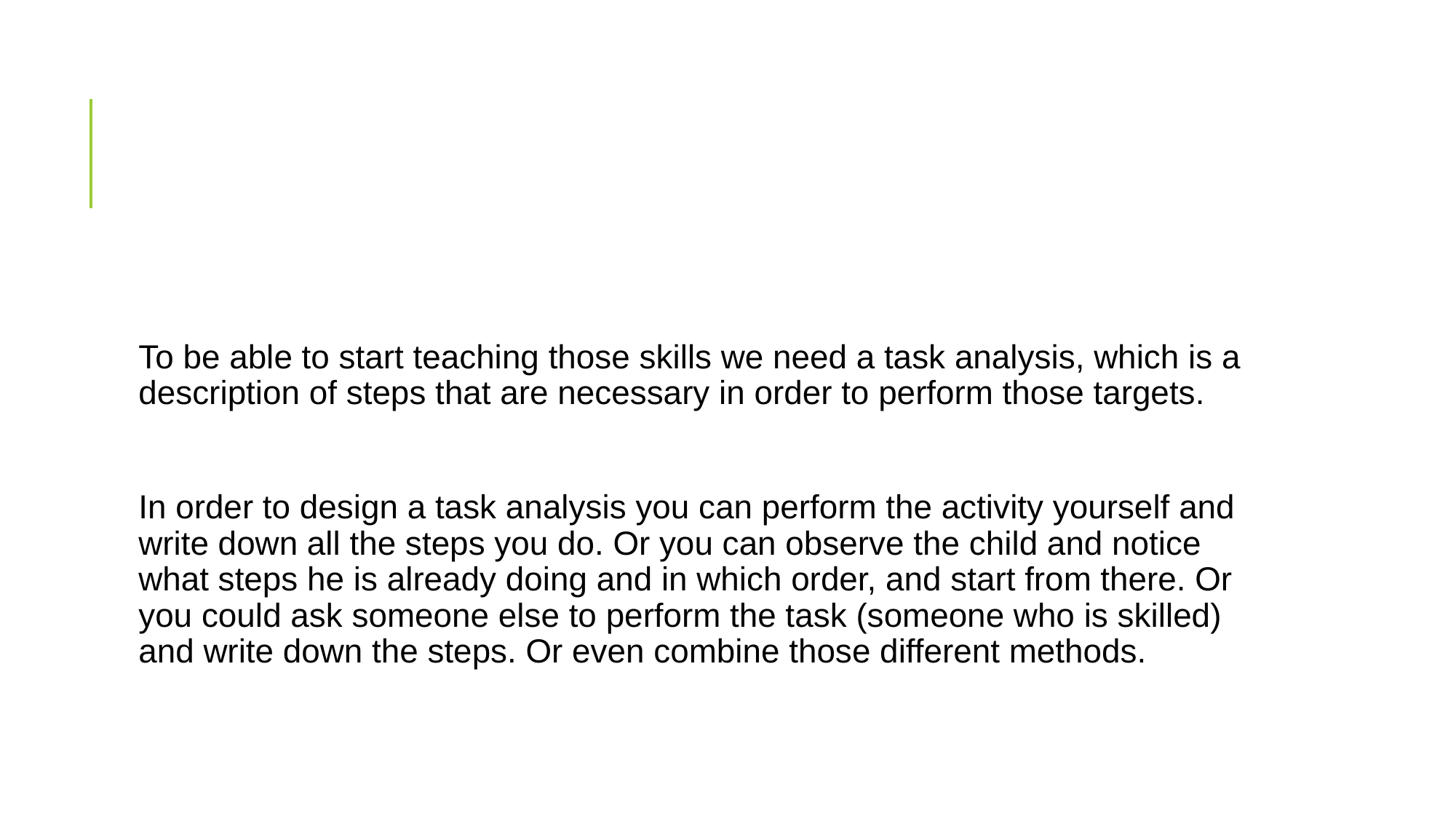

#

To be able to start teaching those skills we need a task analysis, which is a description of steps that are necessary in order to perform those targets.

In order to design a task analysis you can perform the activity yourself and write down all the steps you do. Or you can observe the child and notice what steps he is already doing and in which order, and start from there. Or you could ask someone else to perform the task (someone who is skilled) and write down the steps. Or even combine those different methods.